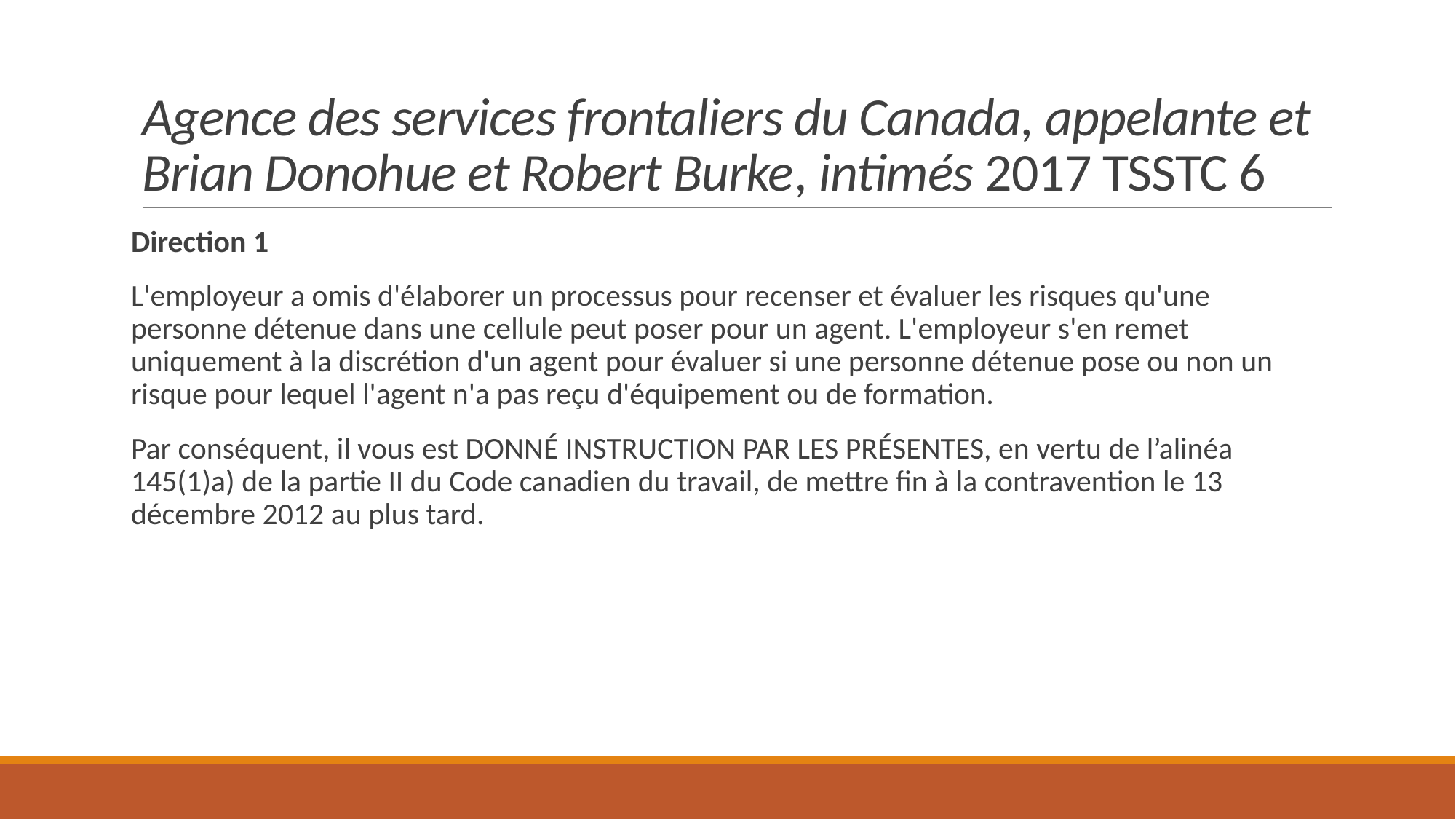

# Agence des services frontaliers du Canada, appelante et Brian Donohue et Robert Burke, intimés 2017 TSSTC 6
Direction 1
L'employeur a omis d'élaborer un processus pour recenser et évaluer les risques qu'une personne détenue dans une cellule peut poser pour un agent. L'employeur s'en remet uniquement à la discrétion d'un agent pour évaluer si une personne détenue pose ou non un risque pour lequel l'agent n'a pas reçu d'équipement ou de formation.
Par conséquent, il vous est DONNÉ INSTRUCTION PAR LES PRÉSENTES, en vertu de l’alinéa 145(1)a) de la partie II du Code canadien du travail, de mettre fin à la contravention le 13 décembre 2012 au plus tard.